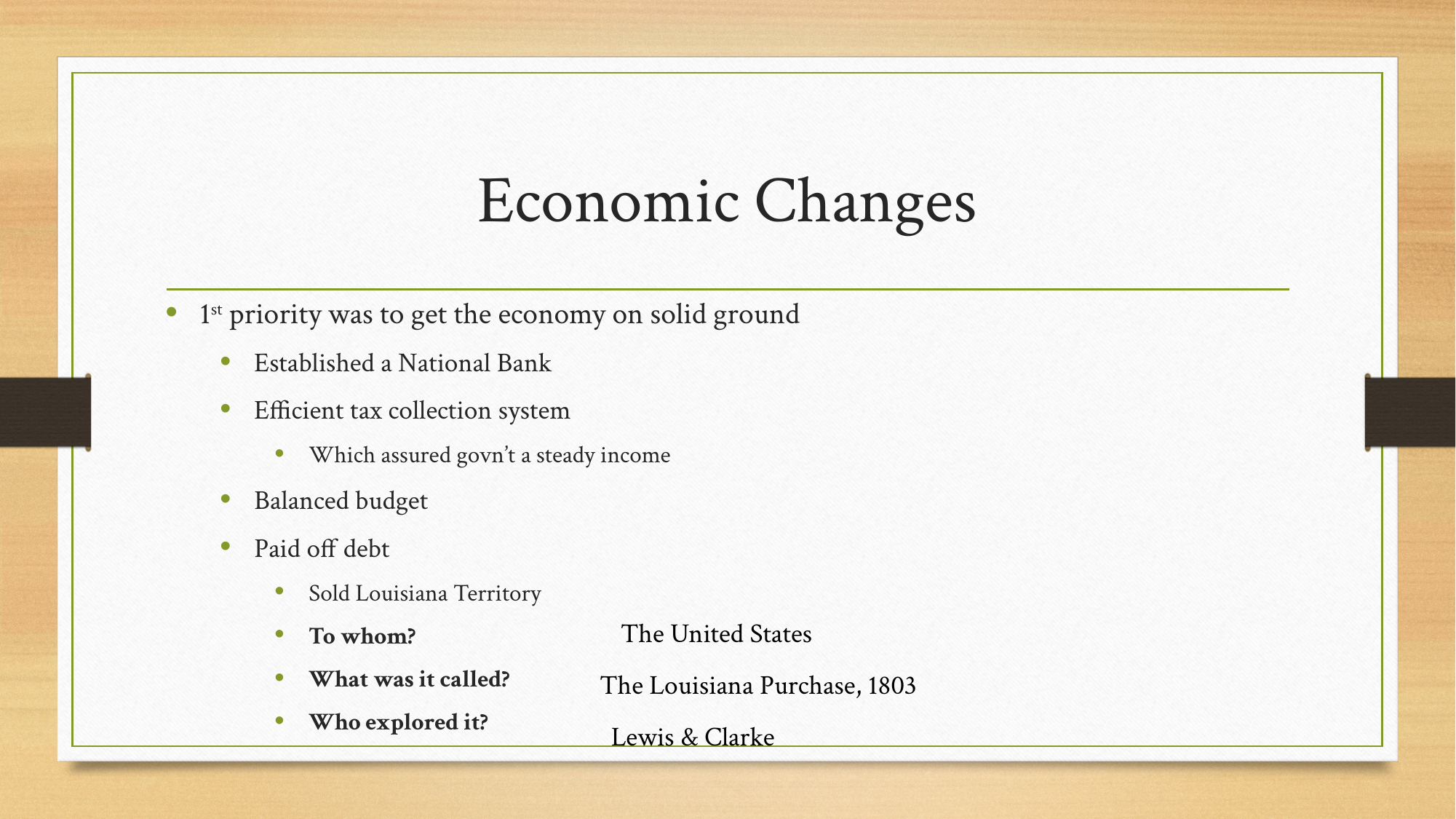

# Economic Changes
1st priority was to get the economy on solid ground
Established a National Bank
Efficient tax collection system
Which assured govn’t a steady income
Balanced budget
Paid off debt
Sold Louisiana Territory
To whom?
What was it called?
Who explored it?

The United States
The Louisiana Purchase, 1803
Lewis & Clarke